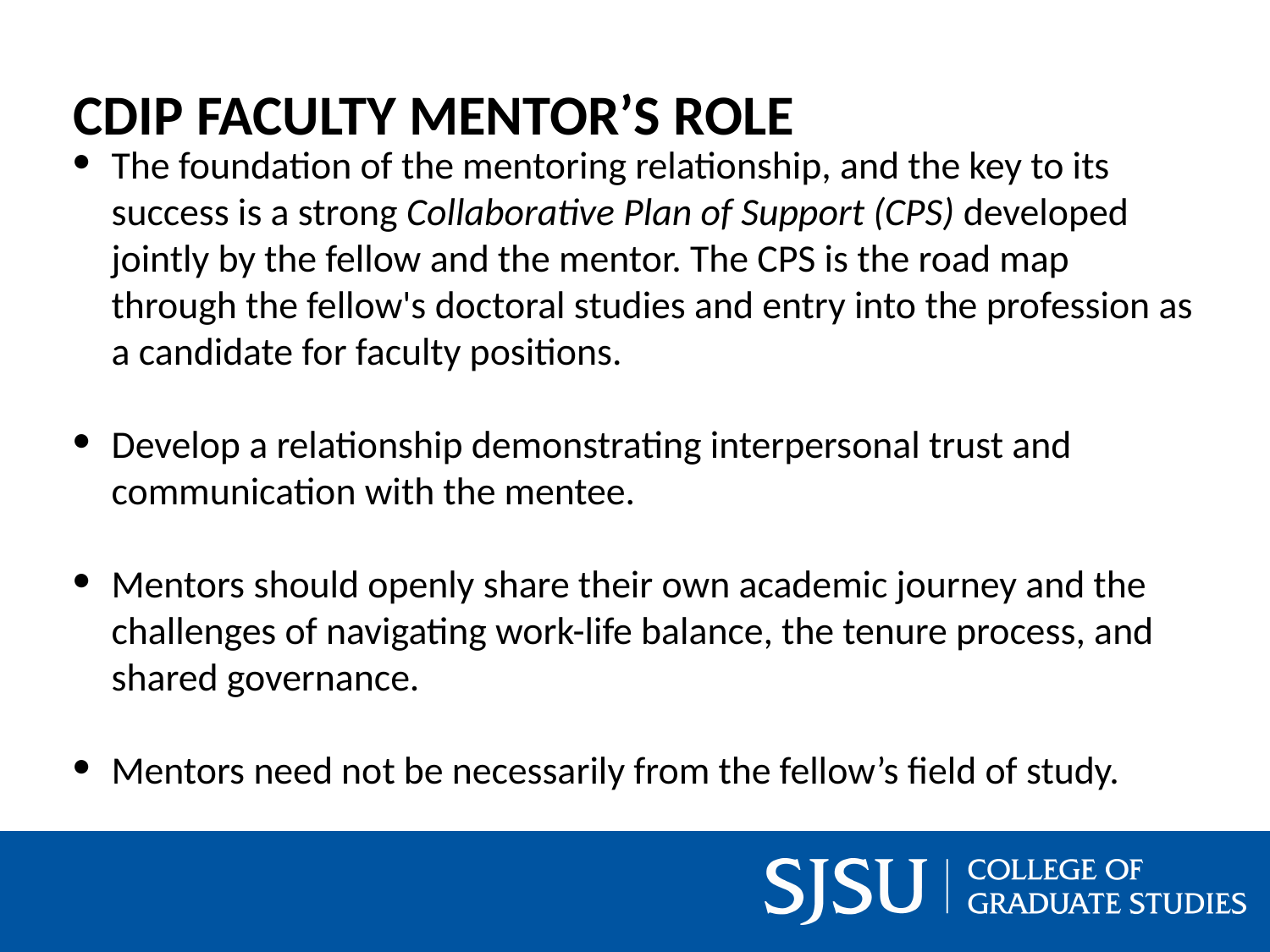

# CDIP FACULTY MENTOR’S ROLE
The foundation of the mentoring relationship, and the key to its success is a strong Collaborative Plan of Support (CPS) developed jointly by the fellow and the mentor. The CPS is the road map through the fellow's doctoral studies and entry into the profession as a candidate for faculty positions.

Develop a relationship demonstrating interpersonal trust and communication with the mentee.

Mentors should openly share their own academic journey and the challenges of navigating work-life balance, the tenure process, and shared governance.

Mentors need not be necessarily from the fellow’s field of study.